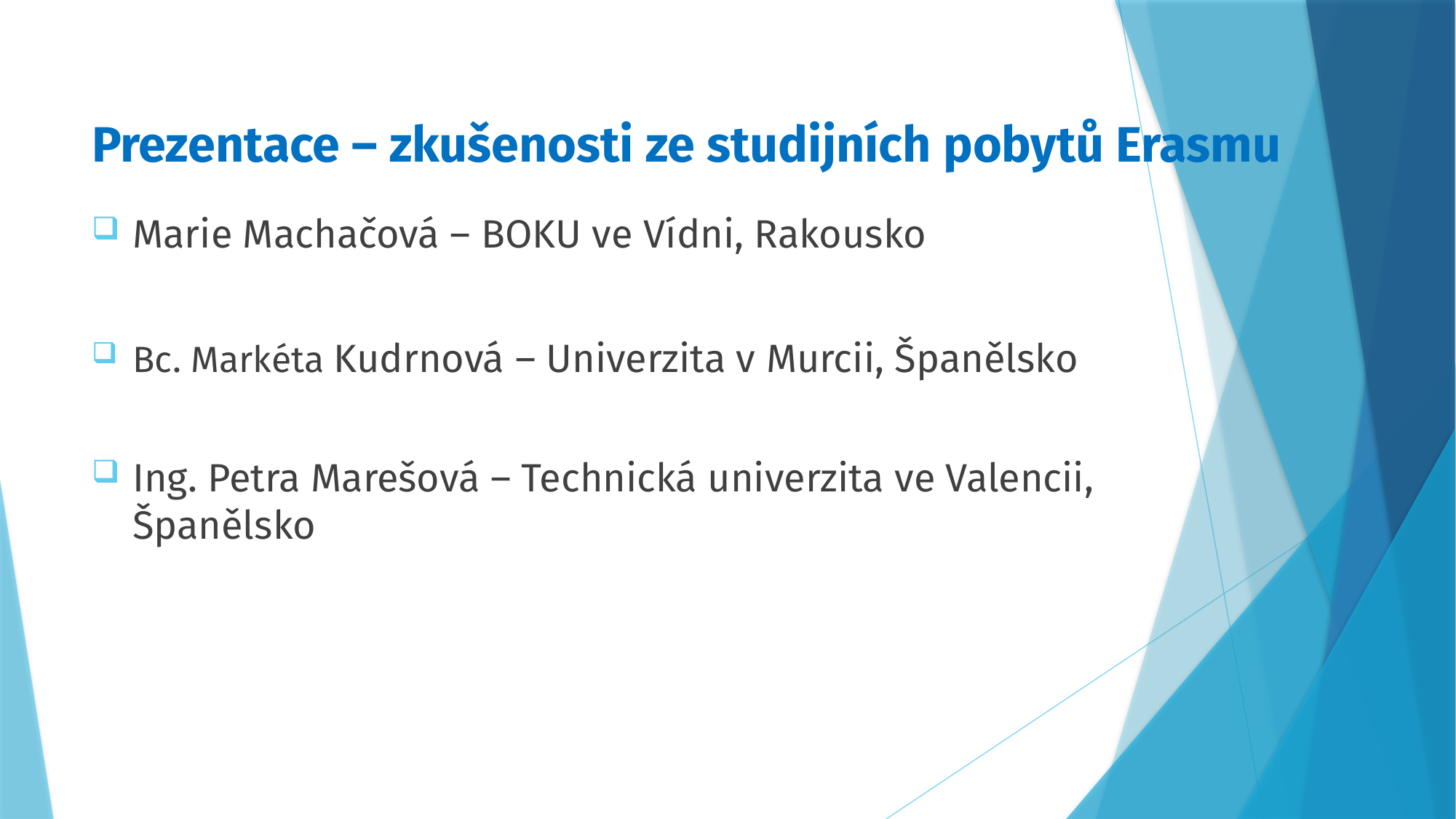

# Prezentace – zkušenosti ze studijních pobytů Erasmu
Marie Machačová – BOKU ve Vídni, Rakousko

Bc. Markéta Kudrnová – Univerzita v Murcii, Španělsko

Ing. Petra Marešová – Technická univerzita ve Valencii, Španělsko